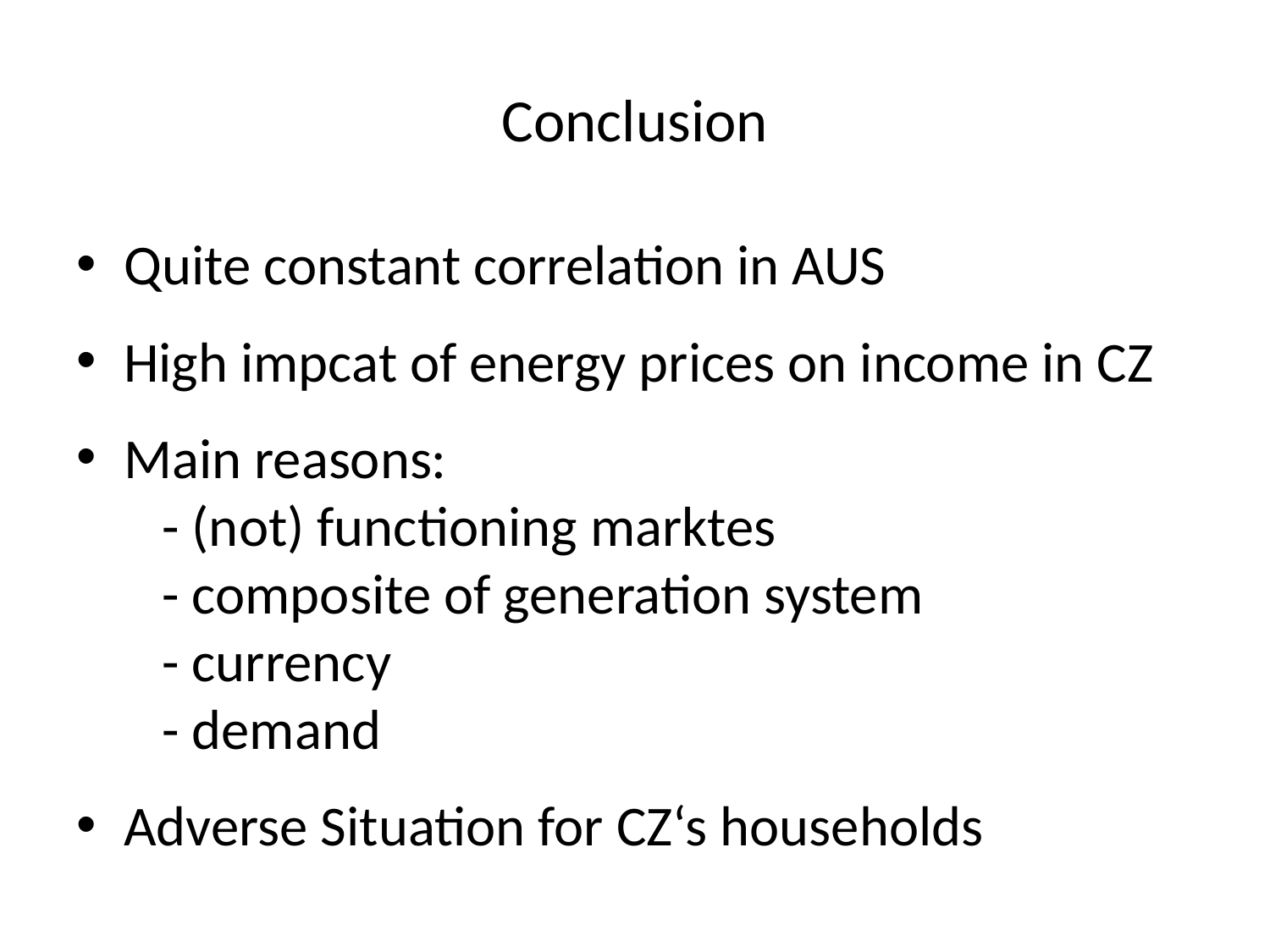

# Conclusion
Quite constant correlation in AUS
High impcat of energy prices on income in CZ
Main reasons:
   - (not) functioning marktes
   - composite of generation system
   - currency
   - demand
Adverse Situation for CZ‘s households